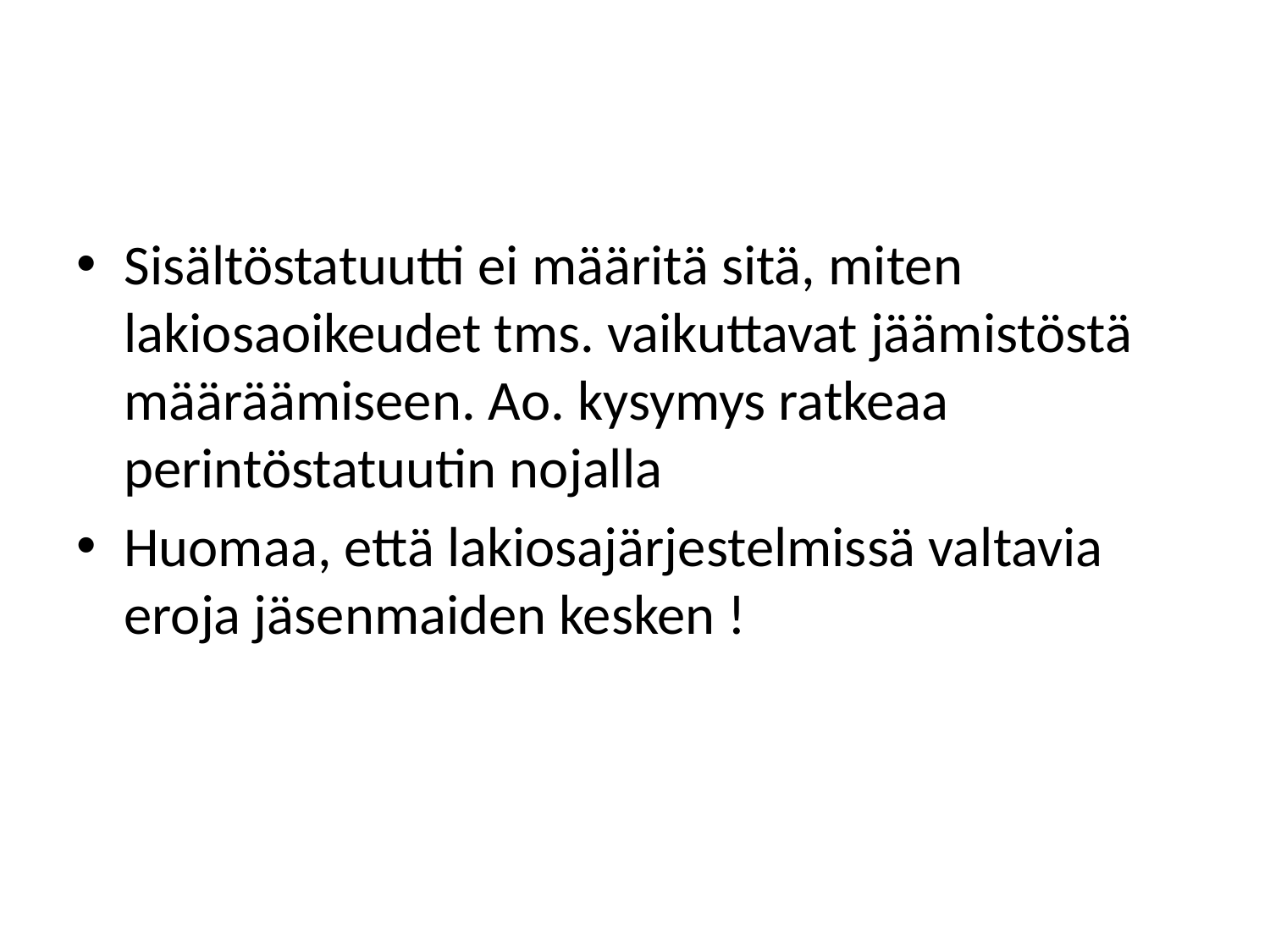

#
Sisältöstatuutti ei määritä sitä, miten lakiosaoikeudet tms. vaikuttavat jäämistöstä määräämiseen. Ao. kysymys ratkeaa perintöstatuutin nojalla
Huomaa, että lakiosajärjestelmissä valtavia eroja jäsenmaiden kesken !